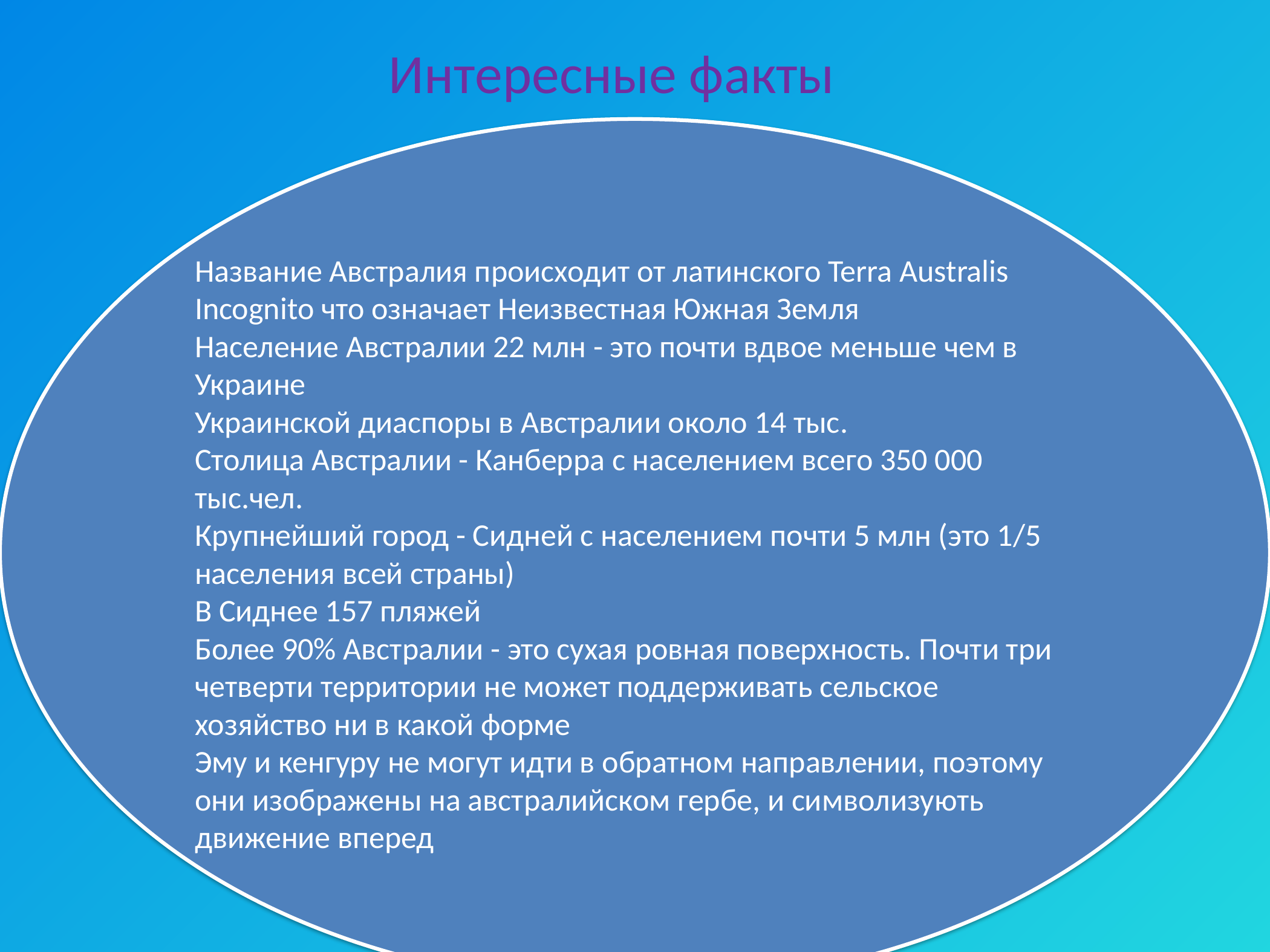

Интересные факты
Название Австралия происходит от латинского Terra Australis Incognito что означает Неизвестная Южная Земля
Население Австралии 22 млн - это почти вдвое меньше чем в Украине
Украинской диаспоры в Австралии около 14 тыс.
Столица Австралии - Канберра с населением всего 350 000 тыс.чел.
Крупнейший город - Сидней с населением почти 5 млн (это 1/5 населения всей страны)
В Сиднее 157 пляжей
Более 90% Австралии - это сухая ровная поверхность. Почти три четверти территории не может поддерживать сельское хозяйство ни в какой форме
Эму и кенгуру не могут идти в обратном направлении, поэтому они изображены на австралийском гербе, и символизують движение вперед